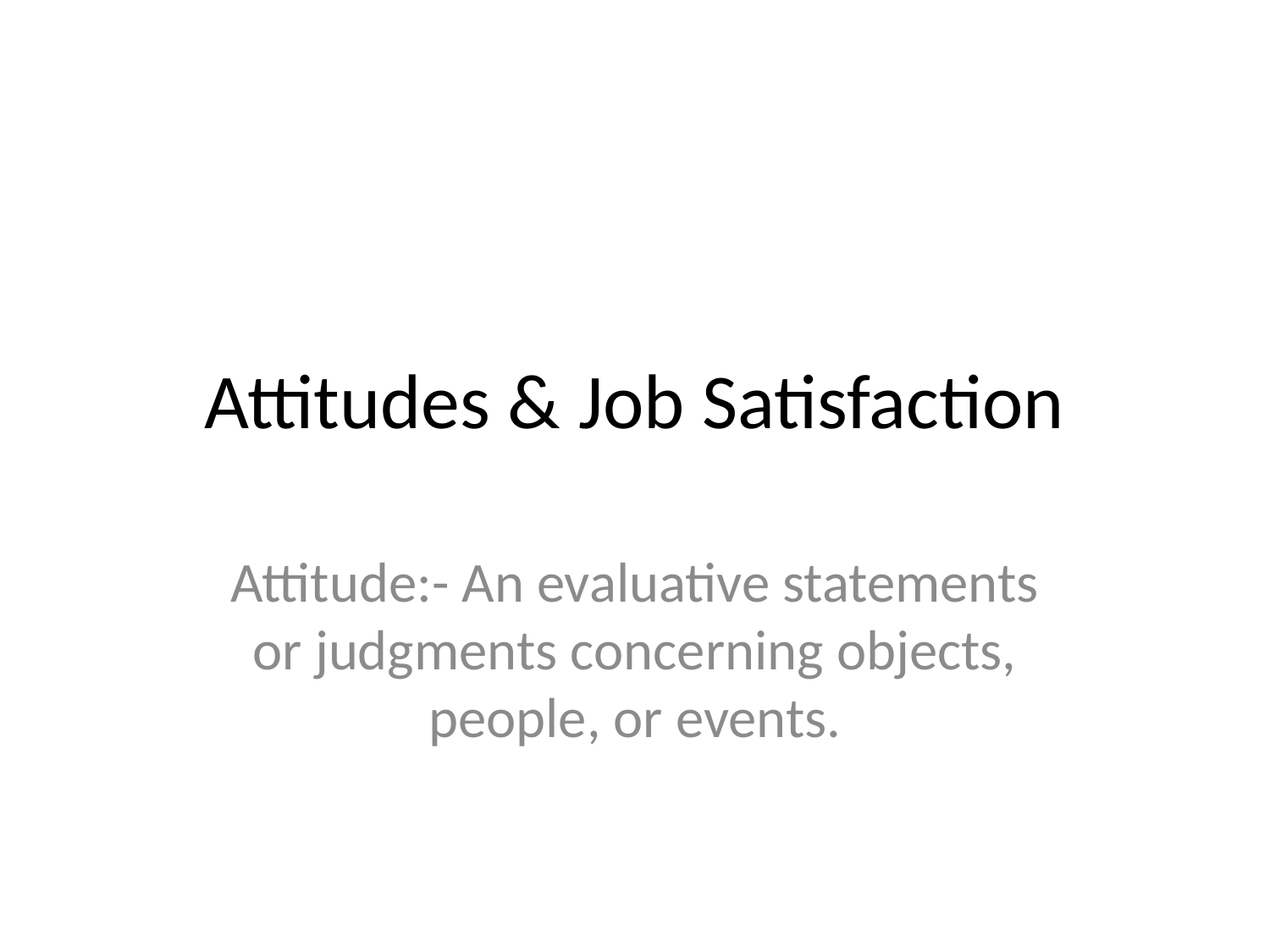

# Attitudes & Job Satisfaction
Attitude:- An evaluative statements or judgments concerning objects, people, or events.